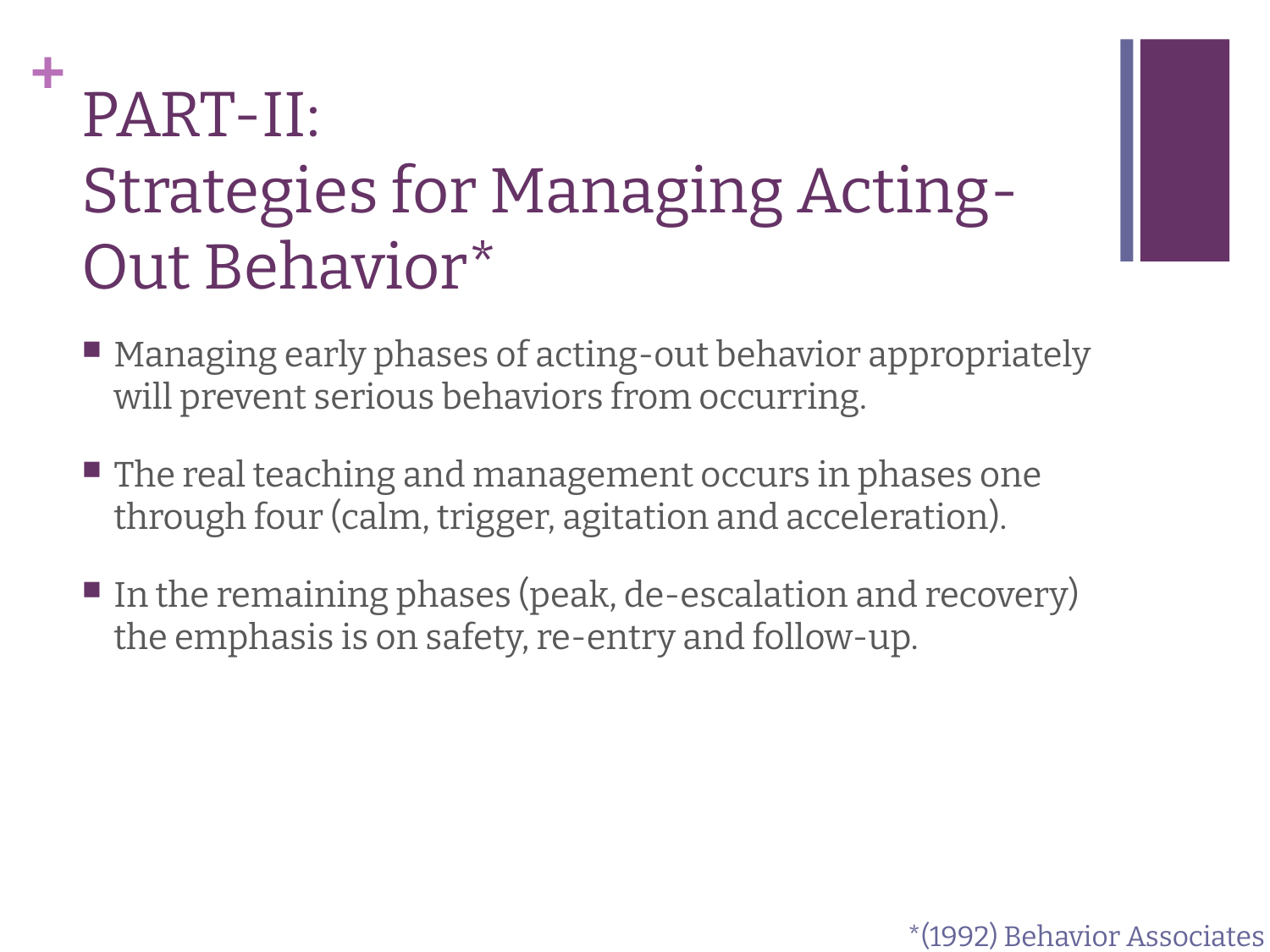

# PART-II: Strategies for Managing Acting-Out Behavior*
Managing early phases of acting-out behavior appropriately will prevent serious behaviors from occurring.
The real teaching and management occurs in phases one through four (calm, trigger, agitation and acceleration).
In the remaining phases (peak, de-escalation and recovery) the emphasis is on safety, re-entry and follow-up.
*(1992) Behavior Associates